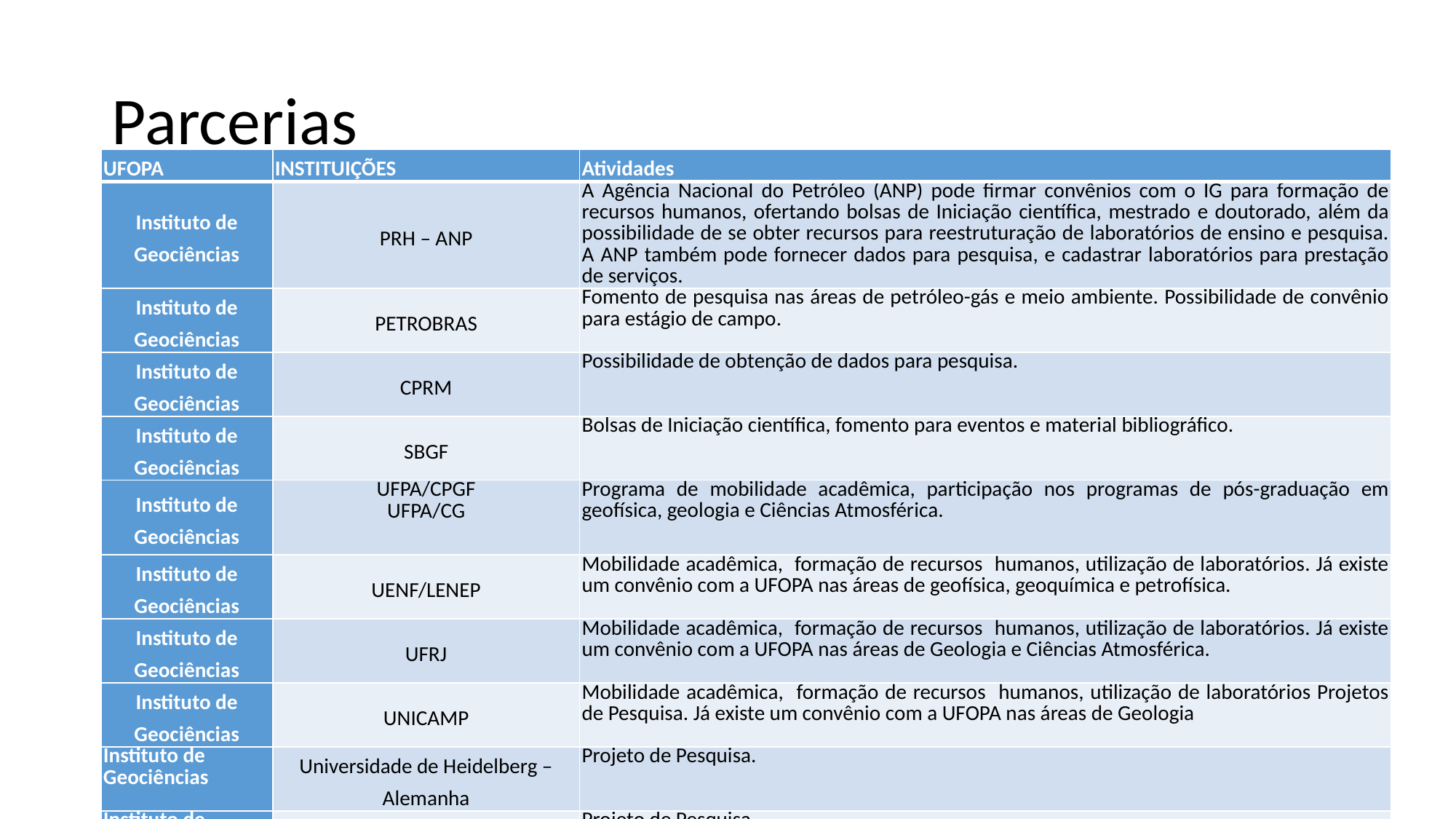

# Parcerias
| UFOPA | INSTITUIÇÕES | Atividades |
| --- | --- | --- |
| Instituto de Geociências | PRH – ANP | A Agência Nacional do Petróleo (ANP) pode firmar convênios com o IG para formação de recursos humanos, ofertando bolsas de Iniciação científica, mestrado e doutorado, além da possibilidade de se obter recursos para reestruturação de laboratórios de ensino e pesquisa. A ANP também pode fornecer dados para pesquisa, e cadastrar laboratórios para prestação de serviços. |
| Instituto de Geociências | PETROBRAS | Fomento de pesquisa nas áreas de petróleo-gás e meio ambiente. Possibilidade de convênio para estágio de campo. |
| Instituto de Geociências | CPRM | Possibilidade de obtenção de dados para pesquisa. |
| Instituto de Geociências | SBGF | Bolsas de Iniciação científica, fomento para eventos e material bibliográfico. |
| Instituto de Geociências | UFPA/CPGF UFPA/CG | Programa de mobilidade acadêmica, participação nos programas de pós-graduação em geofísica, geologia e Ciências Atmosférica. |
| Instituto de Geociências | UENF/LENEP | Mobilidade acadêmica, formação de recursos humanos, utilização de laboratórios. Já existe um convênio com a UFOPA nas áreas de geofísica, geoquímica e petrofísica. |
| Instituto de Geociências | UFRJ | Mobilidade acadêmica, formação de recursos humanos, utilização de laboratórios. Já existe um convênio com a UFOPA nas áreas de Geologia e Ciências Atmosférica. |
| Instituto de Geociências | UNICAMP | Mobilidade acadêmica, formação de recursos humanos, utilização de laboratórios Projetos de Pesquisa. Já existe um convênio com a UFOPA nas áreas de Geologia |
| Instituto de Geociências | Universidade de Heidelberg – Alemanha | Projeto de Pesquisa. |
| Instituto de Geociências | UNEP/OTCA | Projeto de Pesquisa |